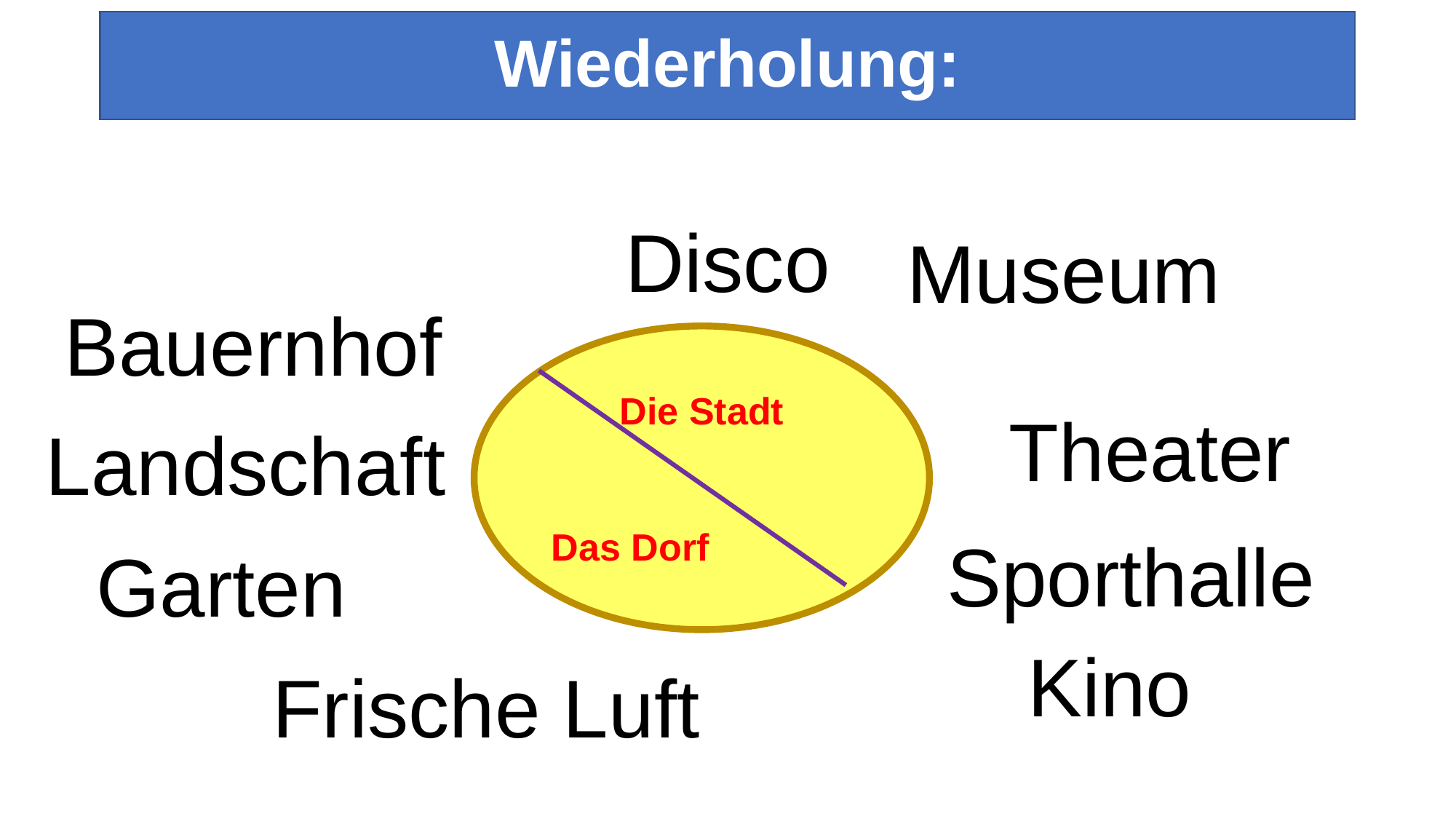

# Wiederholung:
Disco
Museum
Bauernhof
Die Stadt

Das Dorf
Theater
Landschaft
Sporthalle
Garten
Kino
Frische Luft